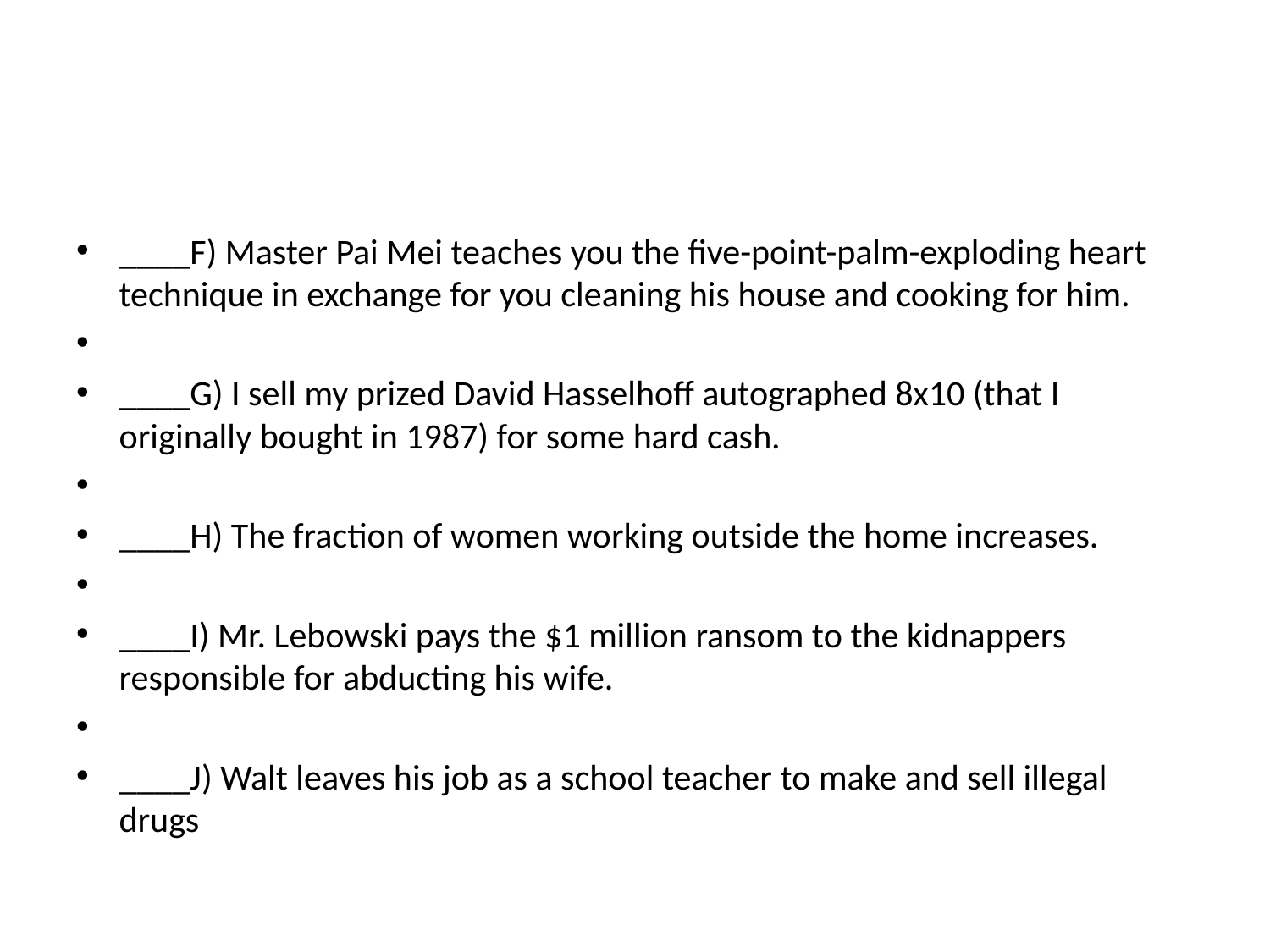

#
____F) Master Pai Mei teaches you the five-point-palm-exploding heart technique in exchange for you cleaning his house and cooking for him.

____G) I sell my prized David Hasselhoff autographed 8x10 (that I originally bought in 1987) for some hard cash.

____H) The fraction of women working outside the home increases.

____I) Mr. Lebowski pays the $1 million ransom to the kidnappers responsible for abducting his wife.

____J) Walt leaves his job as a school teacher to make and sell illegal drugs